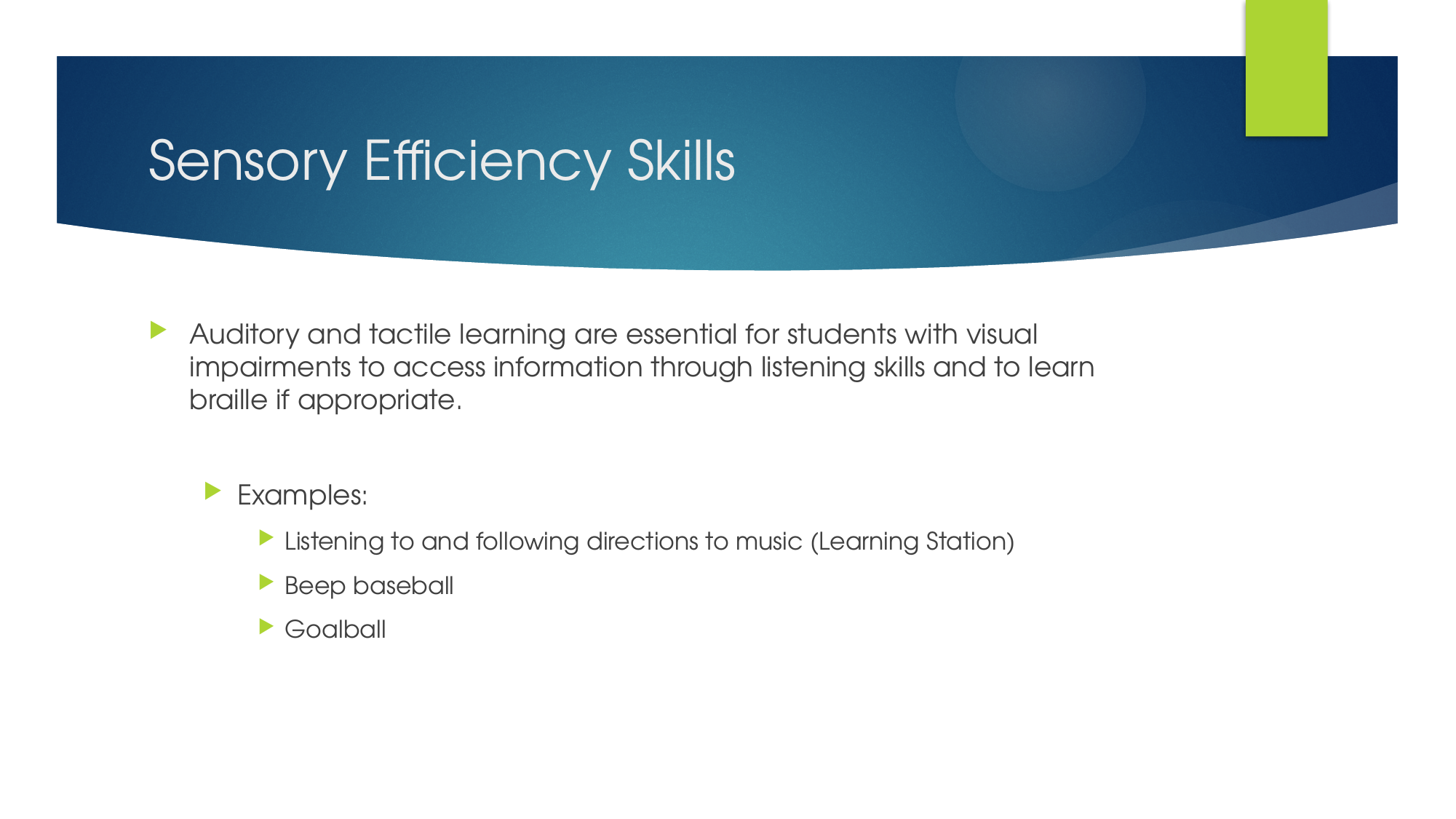

# Sensory Efficiency Skills
Auditory and tactile learning are essential for students with visual impairments to access information through listening skills and to learn braille if appropriate.

Examples:
Listening to and following directions to music (Learning Station)
Beep baseball
Goalball